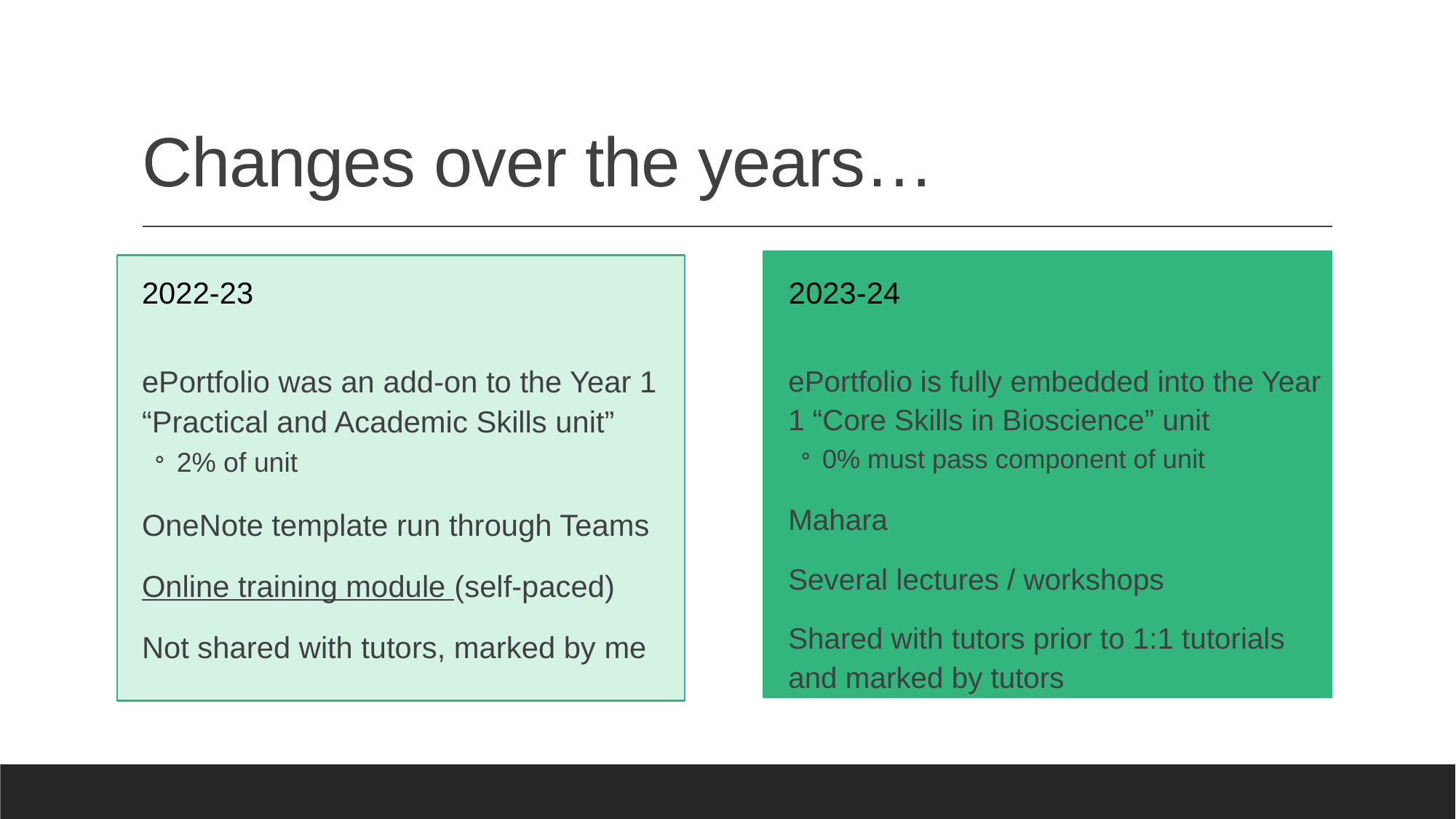

# Changes over the years…
2022-23
2023-24

ePortfolio is fully embedded into the Year 1 “Core Skills in Bioscience” unit
0% must pass component of unit
Mahara
Several lectures / workshops
Shared with tutors prior to 1:1 tutorials and marked by tutors
ePortfolio was an add-on to the Year 1 “Practical and Academic Skills unit”
2% of unit
OneNote template run through Teams
Online training module (self-paced)
Not shared with tutors, marked by me